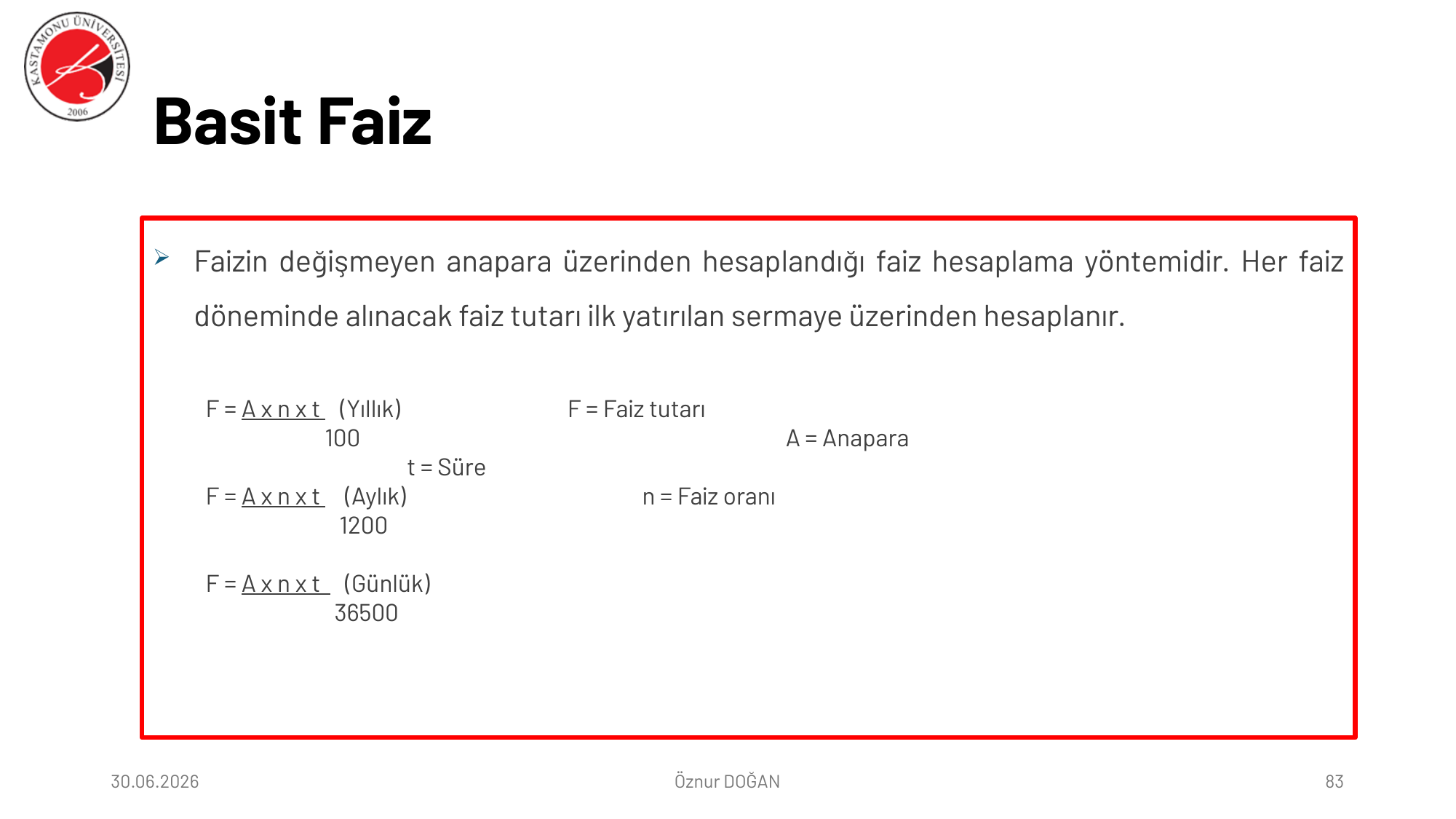

# Basit Faiz
Faizin değişmeyen anapara üzerinden hesaplandığı faiz hesaplama yöntemidir. Her faiz döneminde alınacak faiz tutarı ilk yatırılan sermaye üzerinden hesaplanır.

F = A x n x t    (Yıllık)		       F = Faiz tutarı
	  100				       A = Anapara
                                         t = Süre
F = A x n x t     (Aylık)			n = Faiz oranı
	     1200

F = A x n x t     (Günlük)
	    36500
30.06.2026
Öznur DOĞAN
83